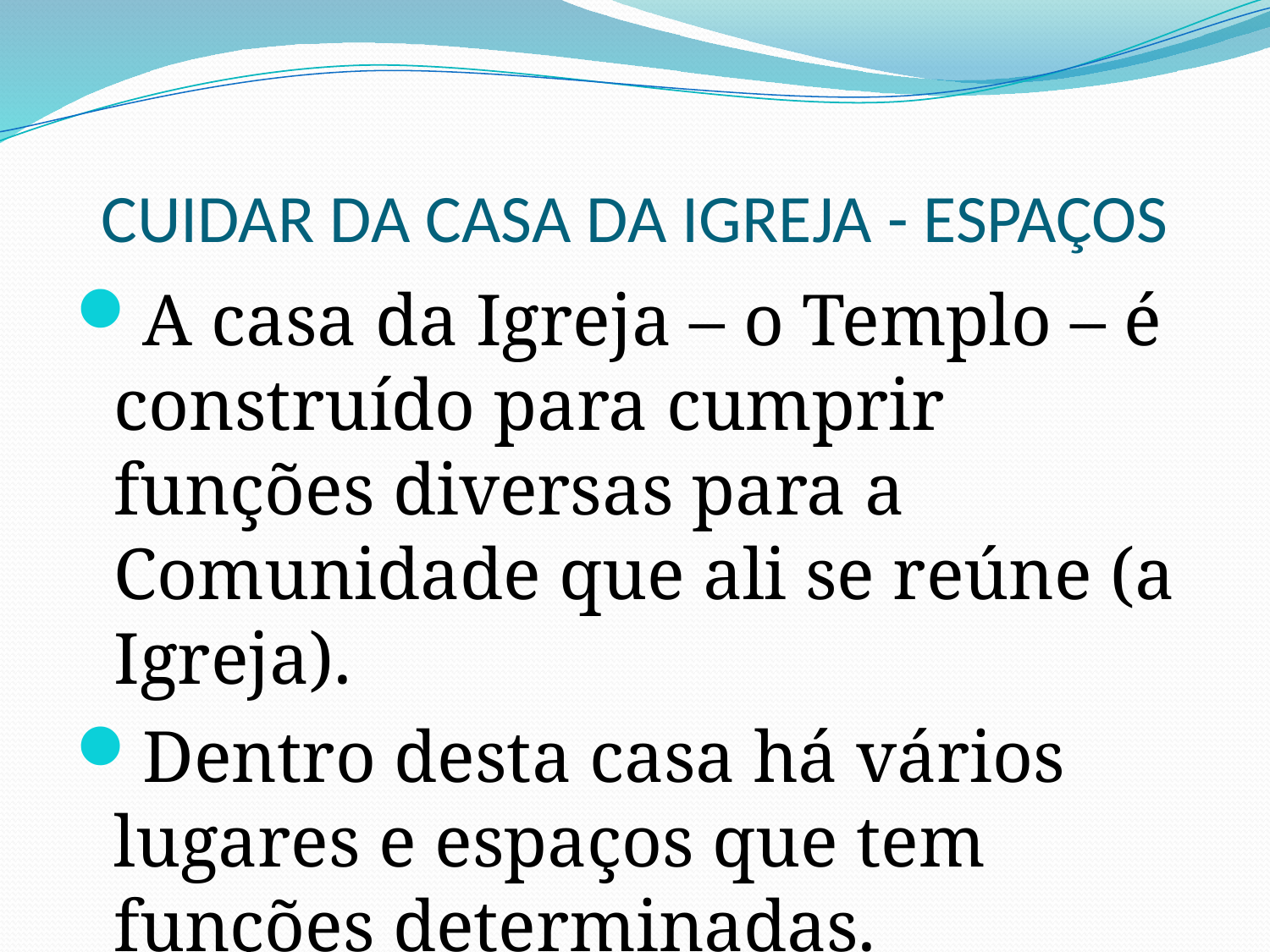

# CUIDAR DA CASA DA IGREJA - ESPAÇOS
A casa da Igreja – o Templo – é construído para cumprir funções diversas para a Comunidade que ali se reúne (a Igreja).
Dentro desta casa há vários lugares e espaços que tem funções determinadas.